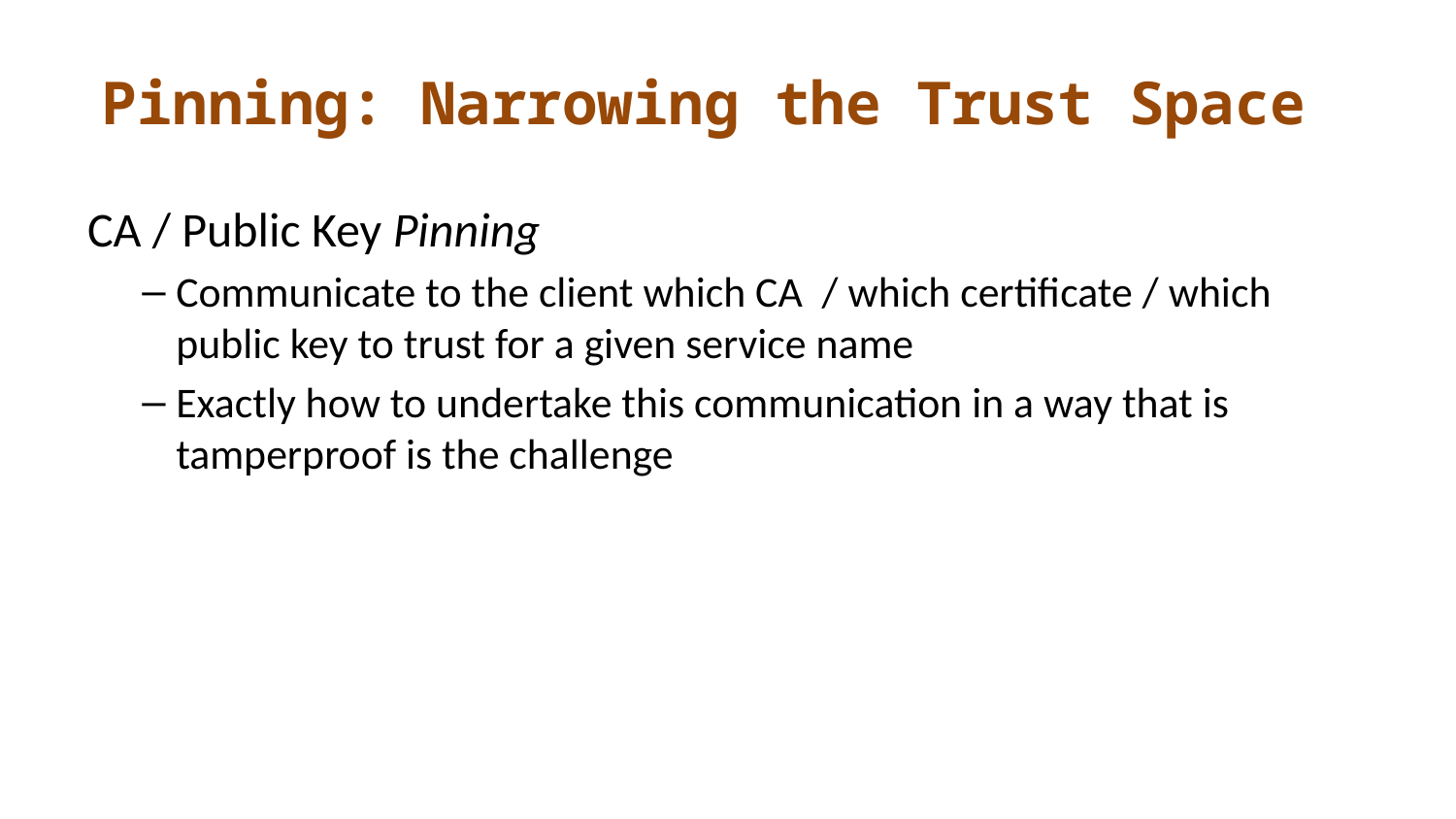

# Pinning: Narrowing the Trust Space
CA / Public Key Pinning
Communicate to the client which CA  / which certificate / which public key to trust for a given service name
Exactly how to undertake this communication in a way that is tamperproof is the challenge